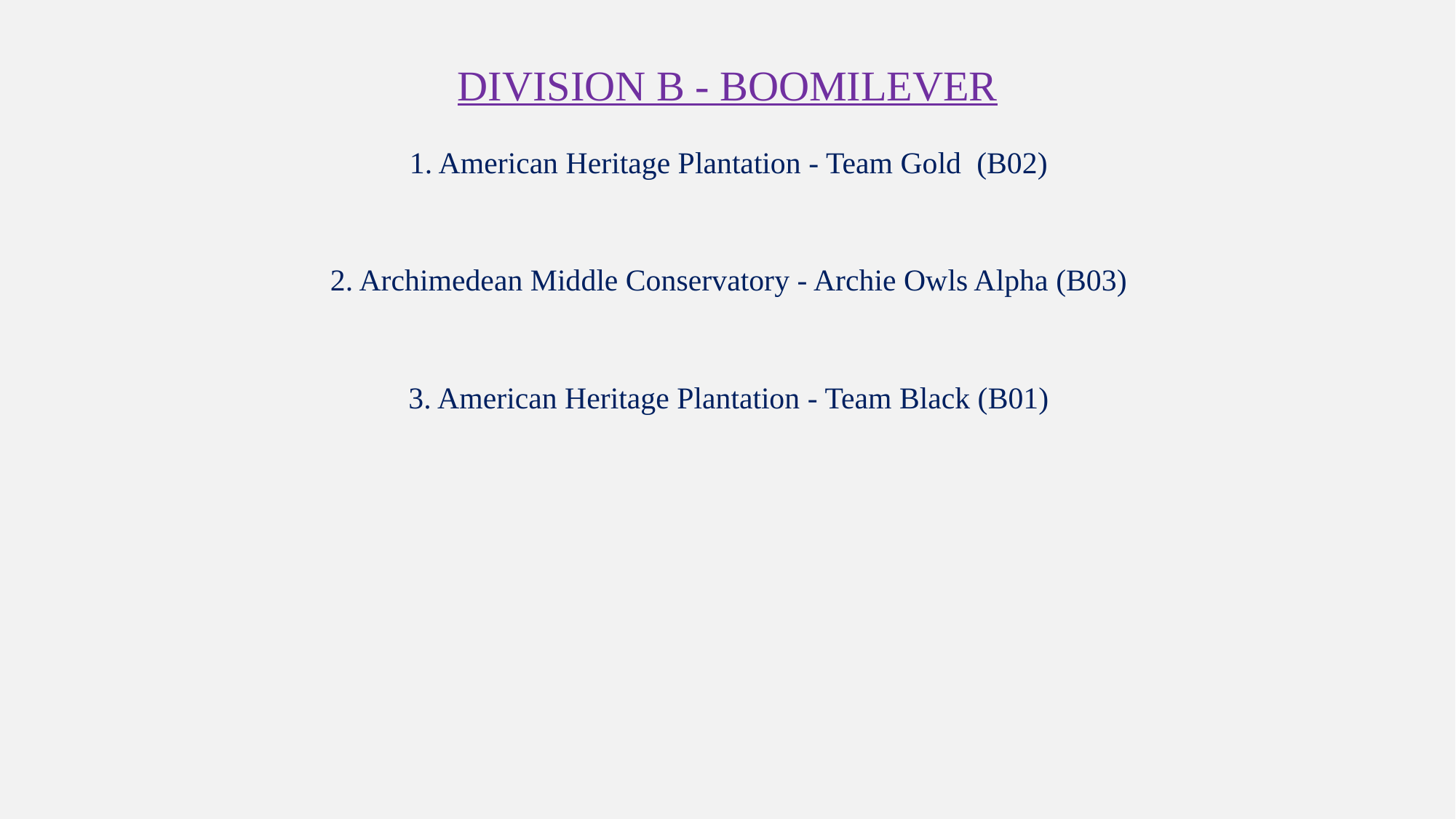

# Division B - Boomilever
1. American Heritage Plantation - Team Gold  (B02)

2. Archimedean Middle Conservatory - Archie Owls Alpha (B03)

3. American Heritage Plantation - Team Black (B01)